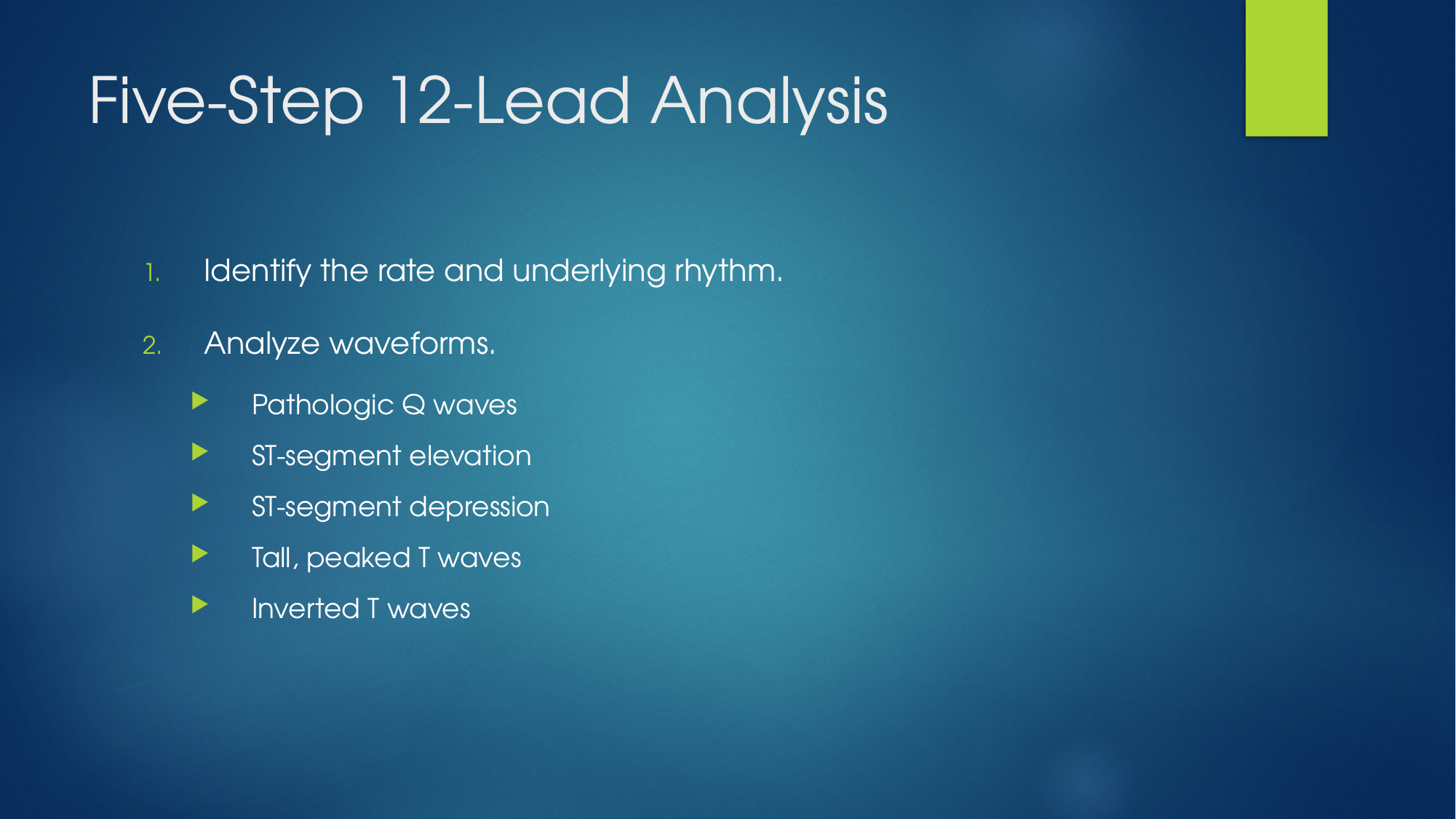

# Five-Step 12-Lead Analysis
Identify the rate and underlying rhythm.
Analyze waveforms.
Pathologic Q waves
ST-segment elevation
ST-segment depression
Tall, peaked T waves
Inverted T waves